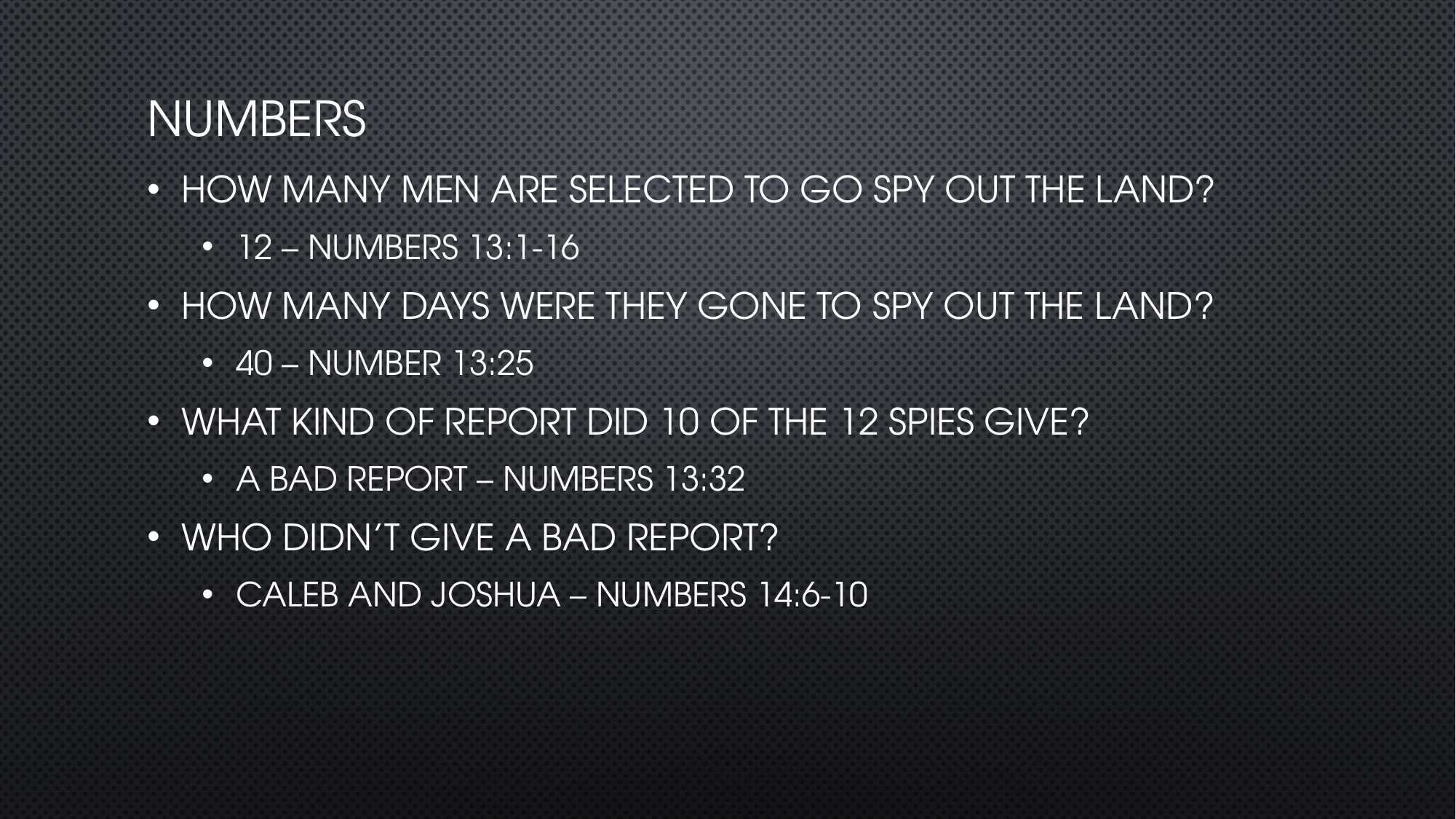

# Numbers
How many men are selected to go spy out the land?
12 – Numbers 13:1-16
How many days were they gone to spy out the land?
40 – Number 13:25
What kind of report did 10 of the 12 spies give?
a bad report – Numbers 13:32
Who didn’t give a bad report?
Caleb and Joshua – Numbers 14:6-10